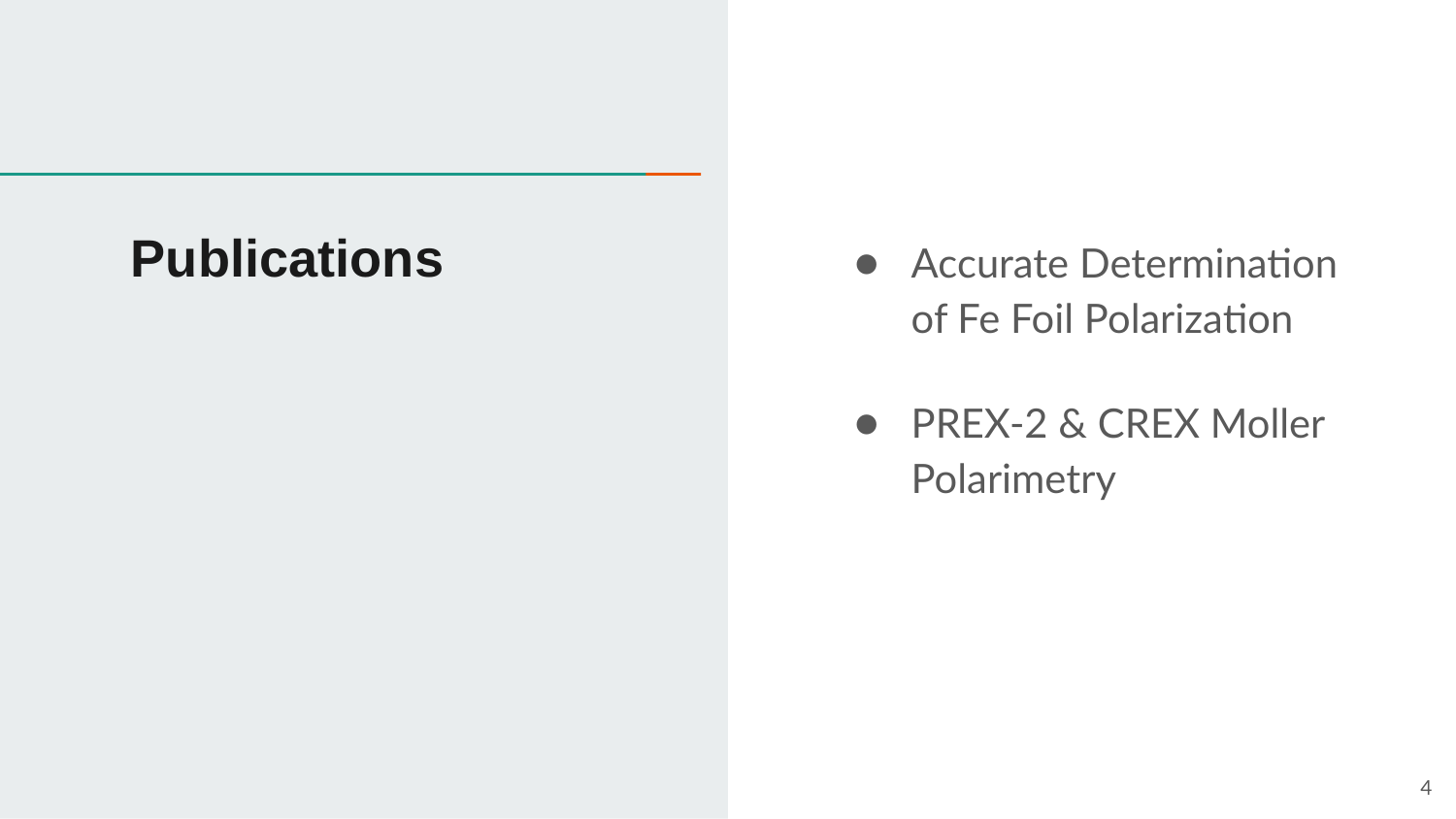

# Publications
Accurate Determination of Fe Foil Polarization
PREX-2 & CREX Moller Polarimetry
4